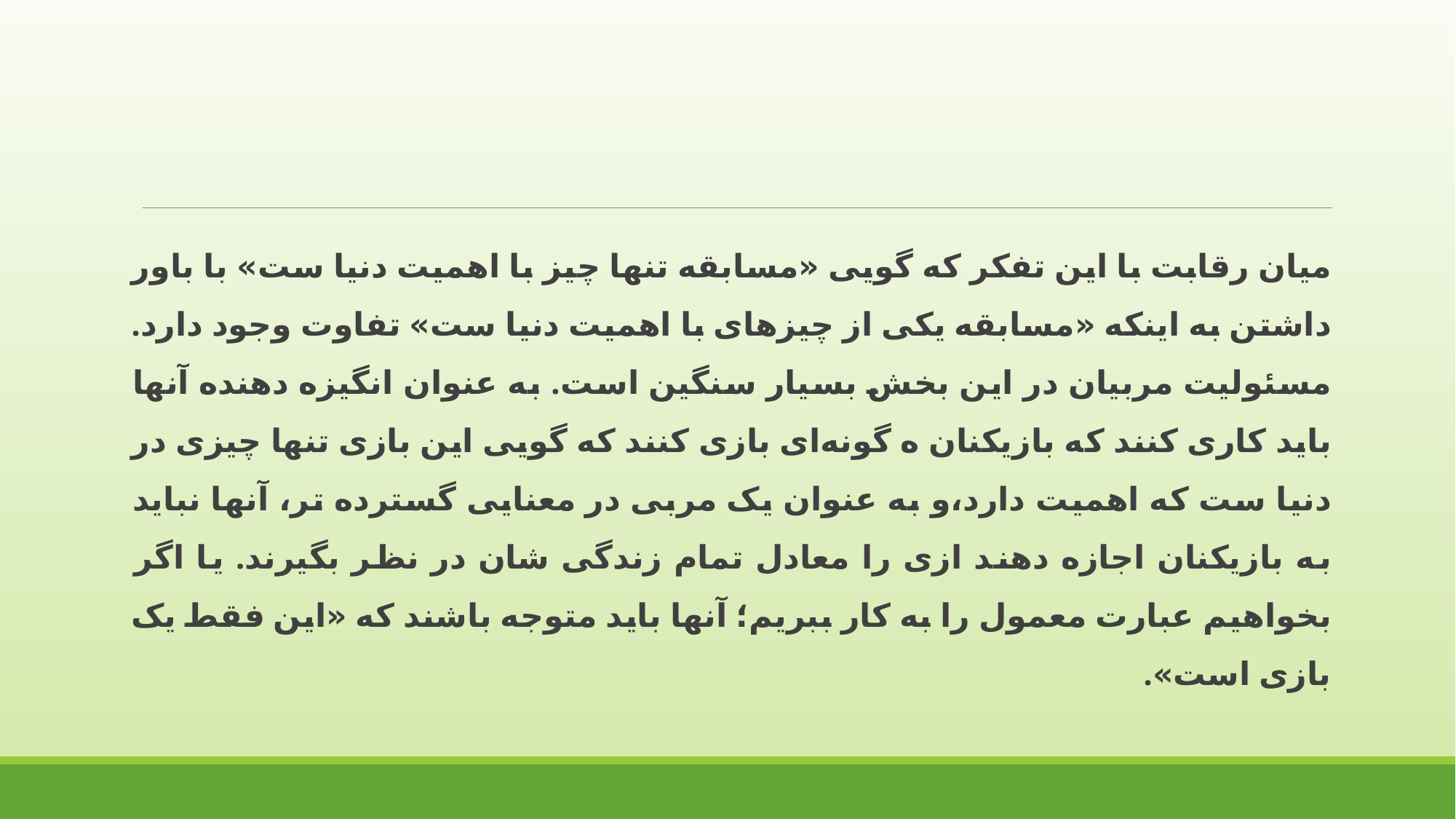

میان رقابت با این تفکر که گویی «مسابقه تنها چیز با اهمیت دنیا ست» با باور داشتن به اینکه «مسابقه یکی از چیزهای با اهمیت دنیا ست» تفاوت وجود دارد. مسئولیت مربیان در این بخش بسیار سنگین است. به عنوان انگیزه دهنده آنها باید کاری کنند که بازیکنان ه گونه‌ای بازی کنند که گویی این بازی تنها چیزی در دنیا ست که اهمیت دارد،و به عنوان یک مربی در معنایی گسترده‌ تر، آنها نباید به بازیکنان اجازه دهند ازی را معادل تمام زندگی‌ شان در نظر بگیرند. یا اگر بخواهیم عبارت معمول را به کار ببریم؛ آنها باید متوجه باشند که «این فقط یک بازی است».